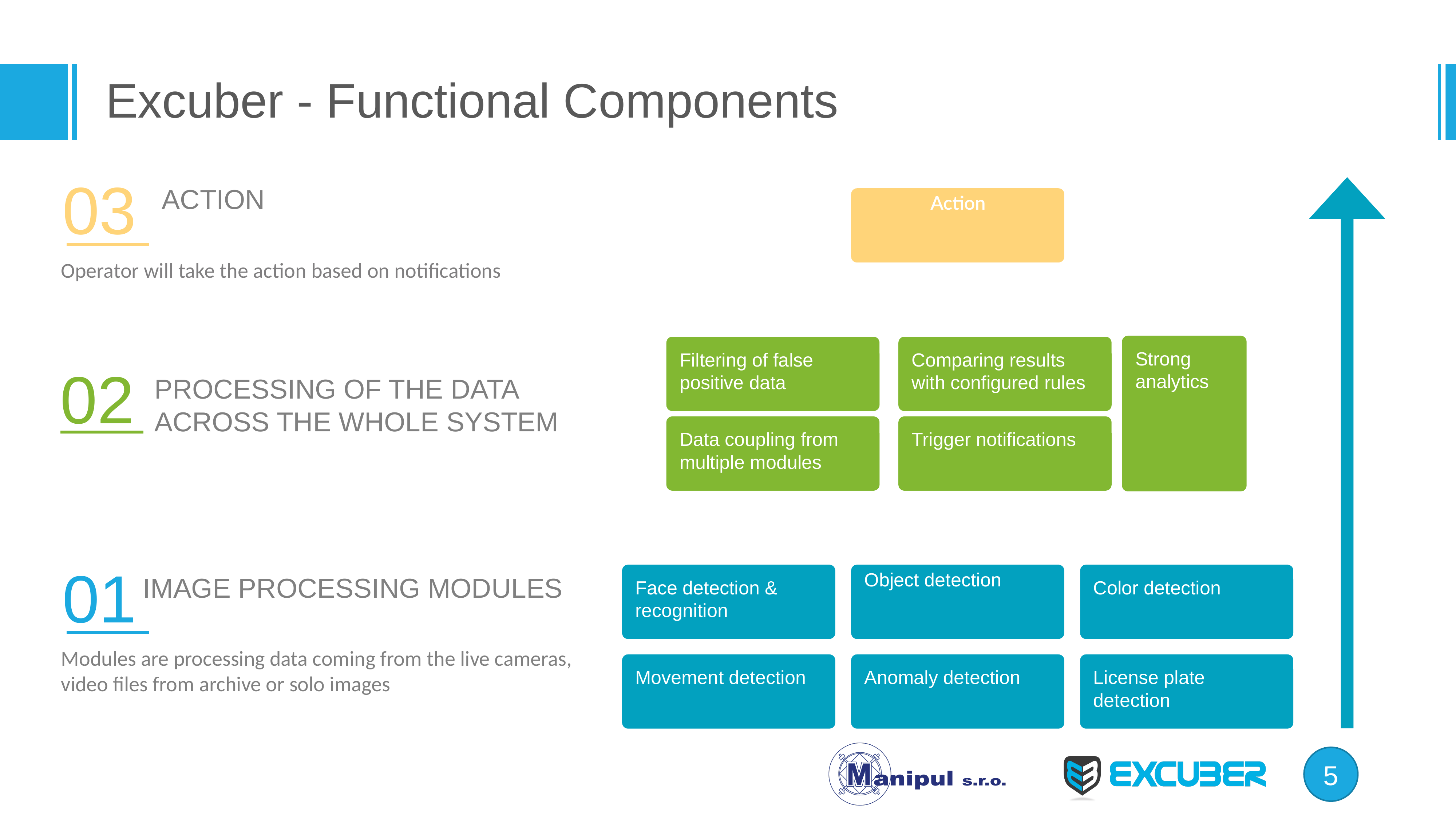

# Excuber - Functional Components
03
Action

Operator will take the action based on notifications

Action

Strong analytics

Filtering of false positive data

Comparing results with configured rules
02
processing of the data across THE whole system

Data coupling from multiple modules

Trigger notifications
01
Image processing modules

Modules are processing data coming from the live cameras, video files from archive or solo images

Face detection & recognition

Object detection

Color detection

Movement detection

Anomaly detection

License plate detection
5